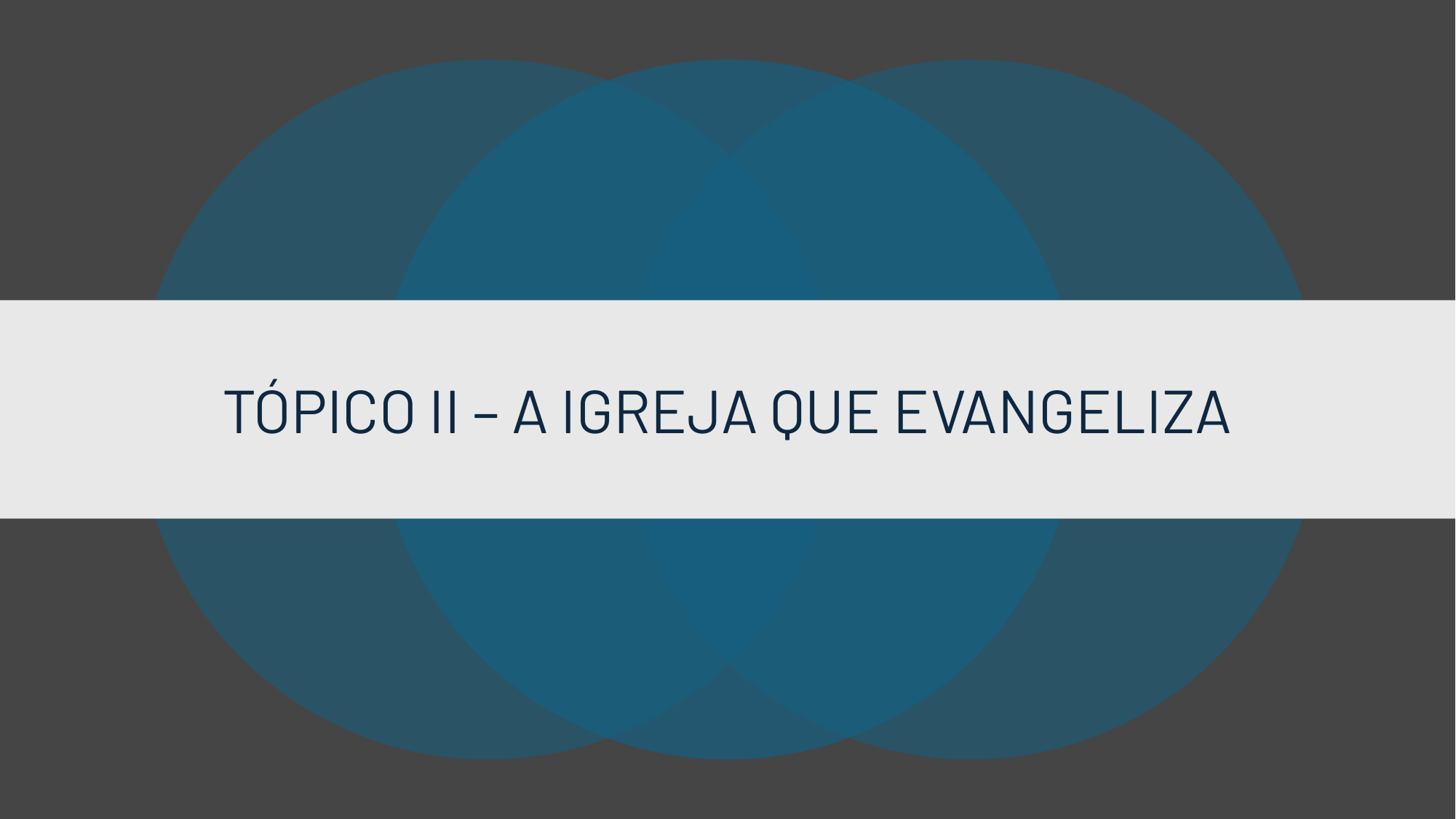

# TÓPICO II – A IGREJA QUE EVANGELIZA